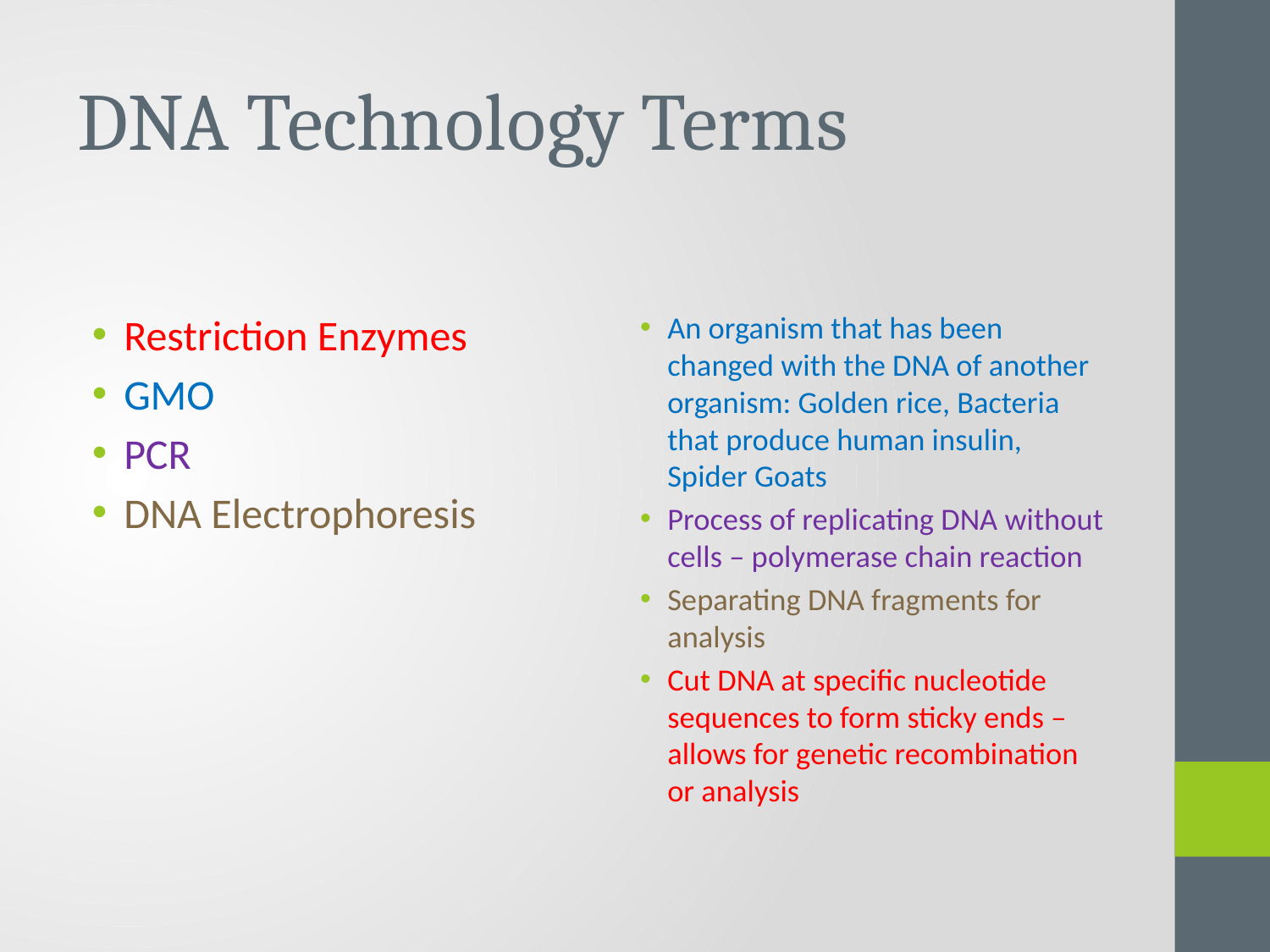

# DNA Technology Terms

Restriction Enzymes
GMO
PCR
DNA Electrophoresis
An organism that has been changed with the DNA of another organism: Golden rice, Bacteria that produce human insulin, Spider Goats
Process of replicating DNA without cells – polymerase chain reaction
Separating DNA fragments for analysis
Cut DNA at specific nucleotide sequences to form sticky ends – allows for genetic recombination or analysis